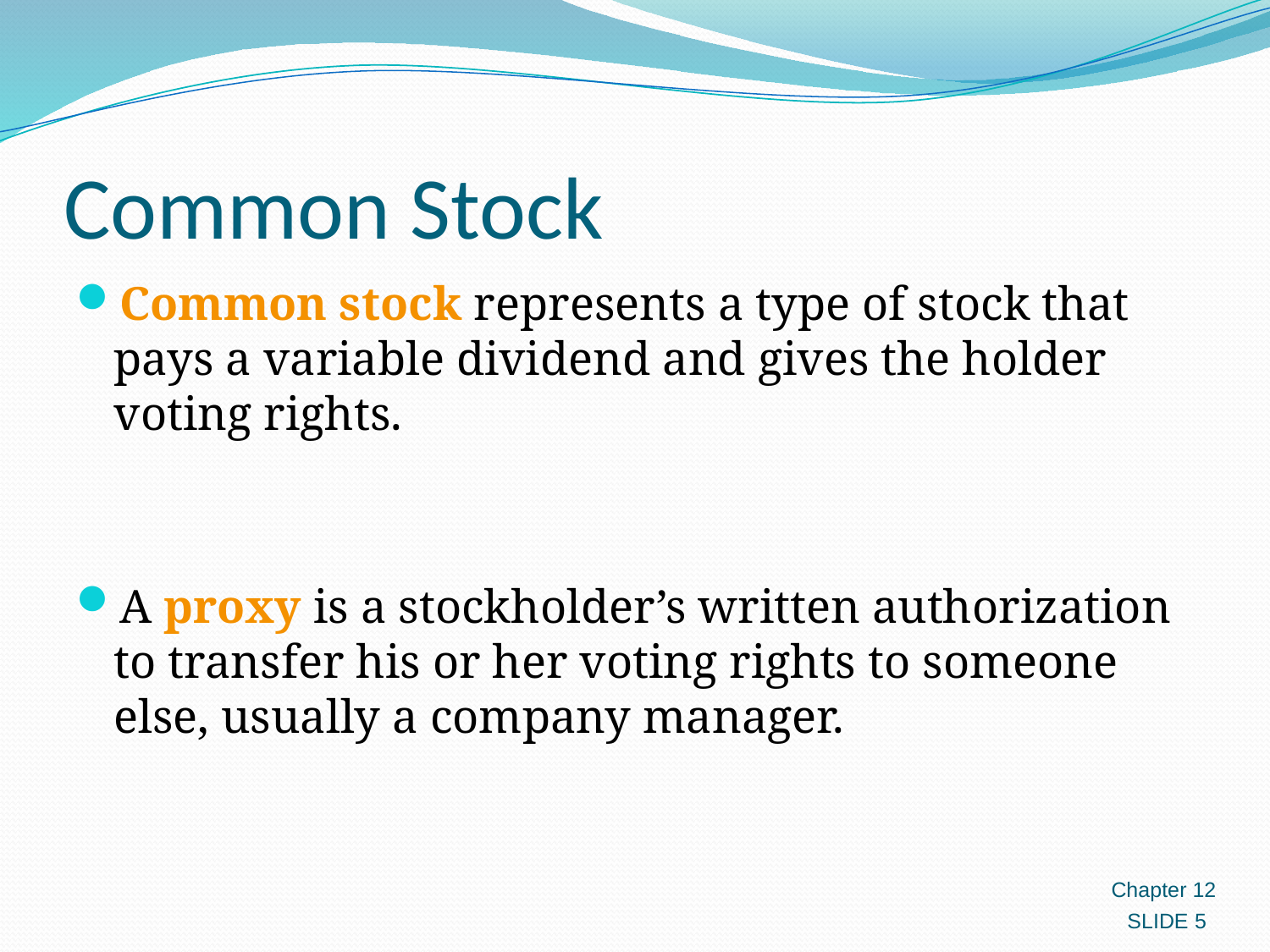

# Common Stock
Common stock represents a type of stock that pays a variable dividend and gives the holder voting rights.

A proxy is a stockholder’s written authorization to transfer his or her voting rights to someone else, usually a company manager.
Chapter 12
SLIDE 5